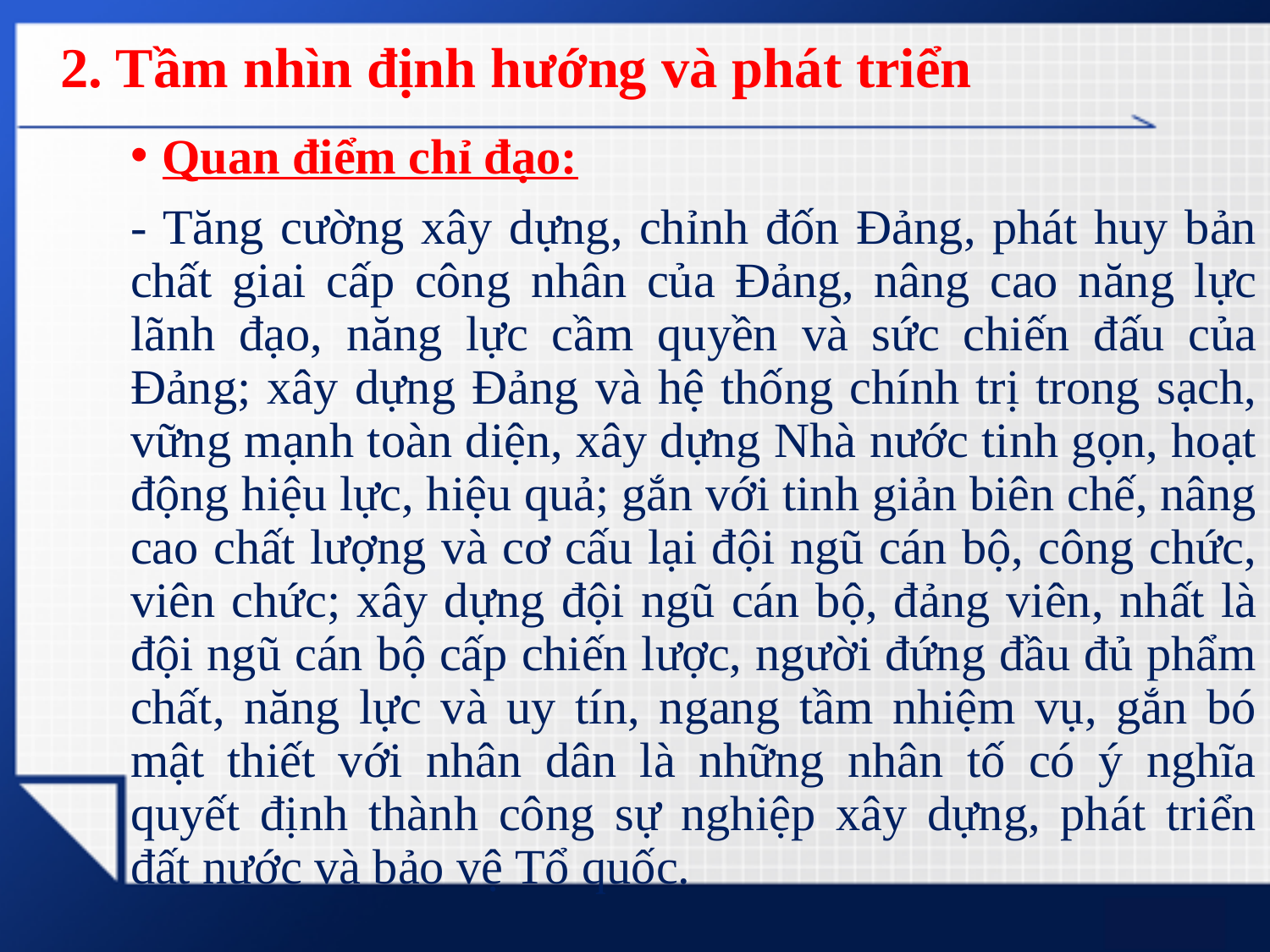

# 2. Tầm nhìn định hướng và phát triển
Quan điểm chỉ đạo:
- Tăng cường xây dựng, chỉnh đốn Đảng, phát huy bản chất giai cấp công nhân của Đảng, nâng cao năng lực lãnh đạo, năng lực cầm quyền và sức chiến đấu của Đảng; xây dựng Đảng và hệ thống chính trị trong sạch, vững mạnh toàn diện, xây dựng Nhà nước tinh gọn, hoạt động hiệu lực, hiệu quả; gắn với tinh giản biên chế, nâng cao chất lượng và cơ cấu lại đội ngũ cán bộ, công chức, viên chức; xây dựng đội ngũ cán bộ, đảng viên, nhất là đội ngũ cán bộ cấp chiến lược, người đứng đầu đủ phẩm chất, năng lực và uy tín, ngang tầm nhiệm vụ, gắn bó mật thiết với nhân dân là những nhân tố có ý nghĩa quyết định thành công sự nghiệp xây dựng, phát triển đất nước và bảo vệ Tổ quốc.